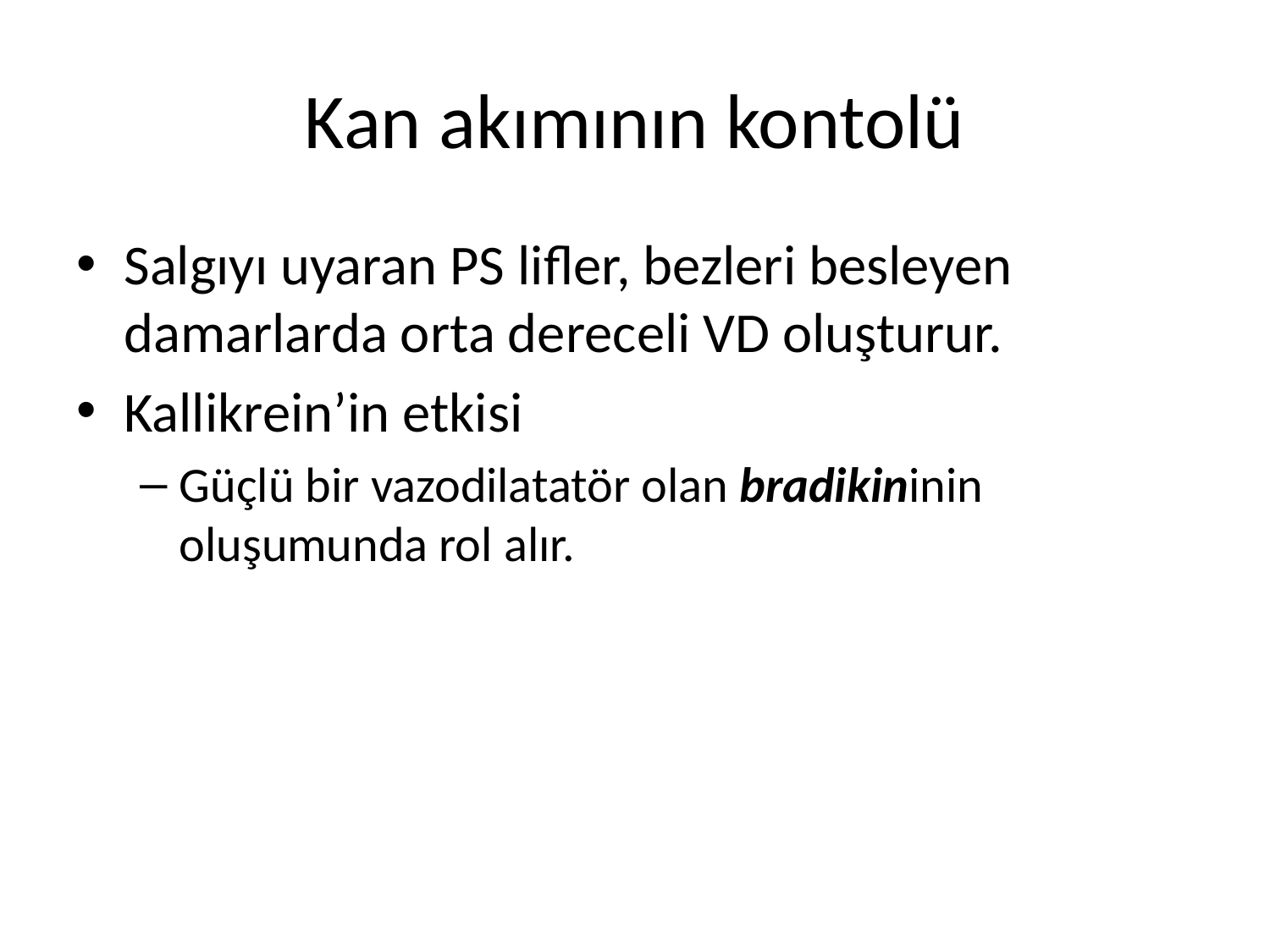

# Kan akımının kontolü
Salgıyı uyaran PS lifler, bezleri besleyen damarlarda orta dereceli VD oluşturur.
Kallikrein’in etkisi
Güçlü bir vazodilatatör olan bradikininin oluşumunda rol alır.